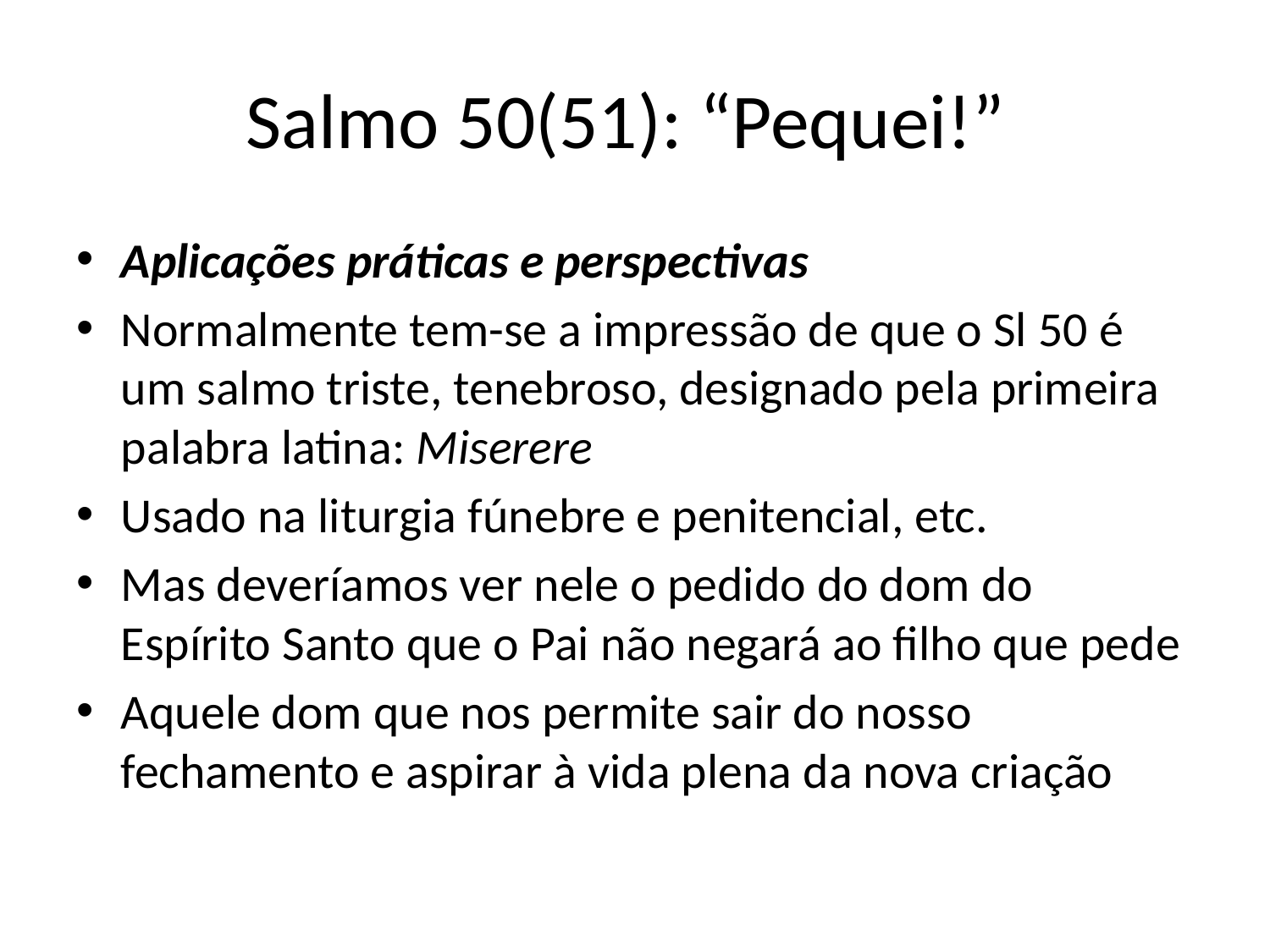

# Salmo 50(51): “Pequei!”
Aplicações práticas e perspectivas
Normalmente tem-se a impressão de que o Sl 50 é um salmo triste, tenebroso, designado pela primeira palabra latina: Miserere
Usado na liturgia fúnebre e penitencial, etc.
Mas deveríamos ver nele o pedido do dom do Espírito Santo que o Pai não negará ao filho que pede
Aquele dom que nos permite sair do nosso fechamento e aspirar à vida plena da nova criação